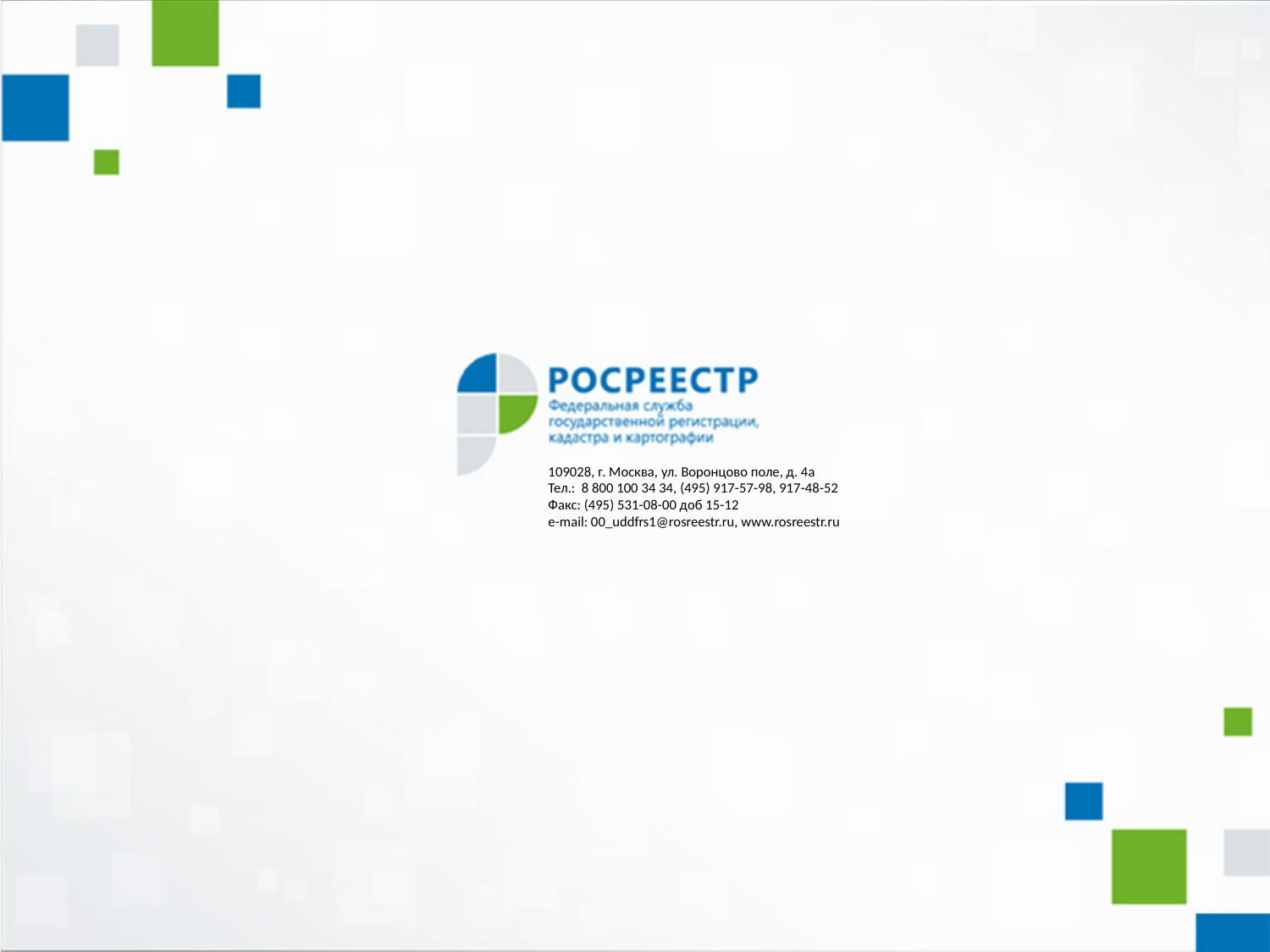

109028, г. Москва, ул. Воронцово поле, д. 4а
Тел.:  8 800 100 34 34, (495) 917-57-98, 917-48-52
Факс: (495) 531-08-00 доб 15-12
e-mail: 00_uddfrs1@rosreestr.ru, www.rosreestr.ru